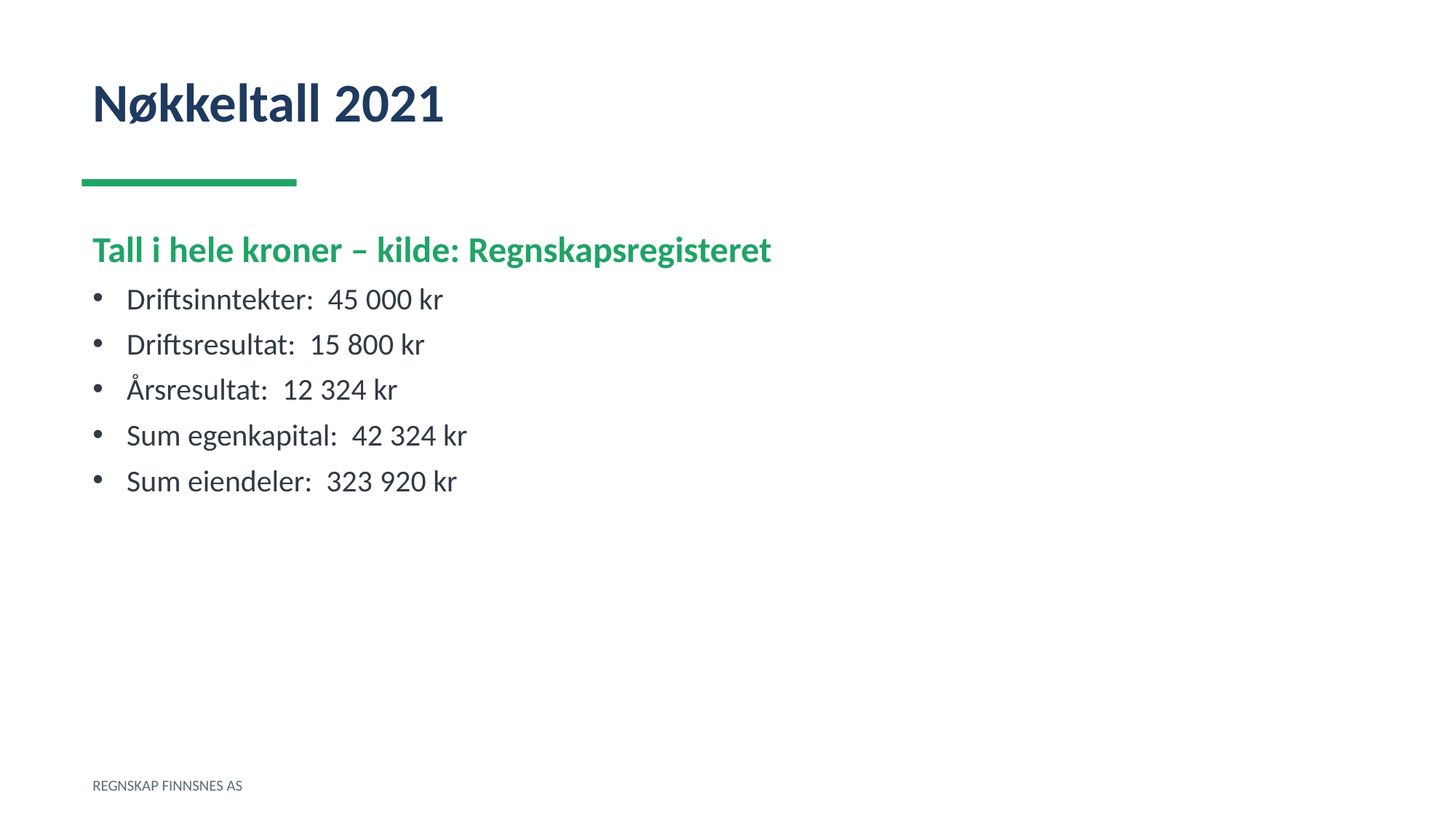

Nøkkeltall 2021

Tall i hele kroner – kilde: Regnskapsregisteret
Driftsinntekter:  45 000 kr
Driftsresultat:  15 800 kr
Årsresultat:  12 324 kr
Sum egenkapital:  42 324 kr
Sum eiendeler:  323 920 kr
REGNSKAP FINNSNES AS